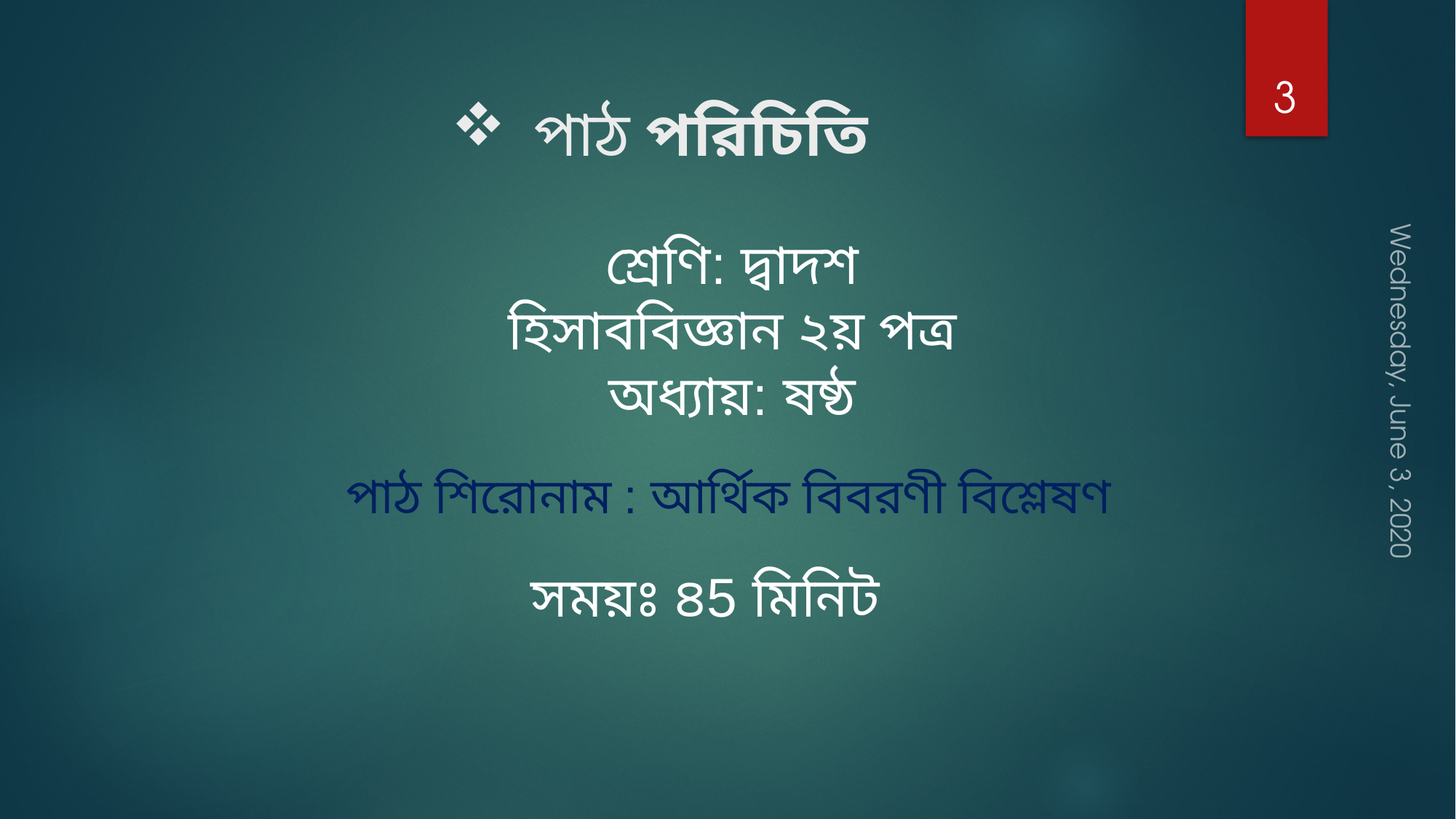

3
# পাঠ পরিচিতি
শ্রেণি: দ্বাদশ
হিসাববিজ্ঞান ২য় পত্র
অধ্যায়: ষষ্ঠ
Wednesday, June 3, 2020
পাঠ শিরোনাম : আর্থিক বিবরণী বিশ্লেষণ
সময়ঃ ৪5 মিনিট